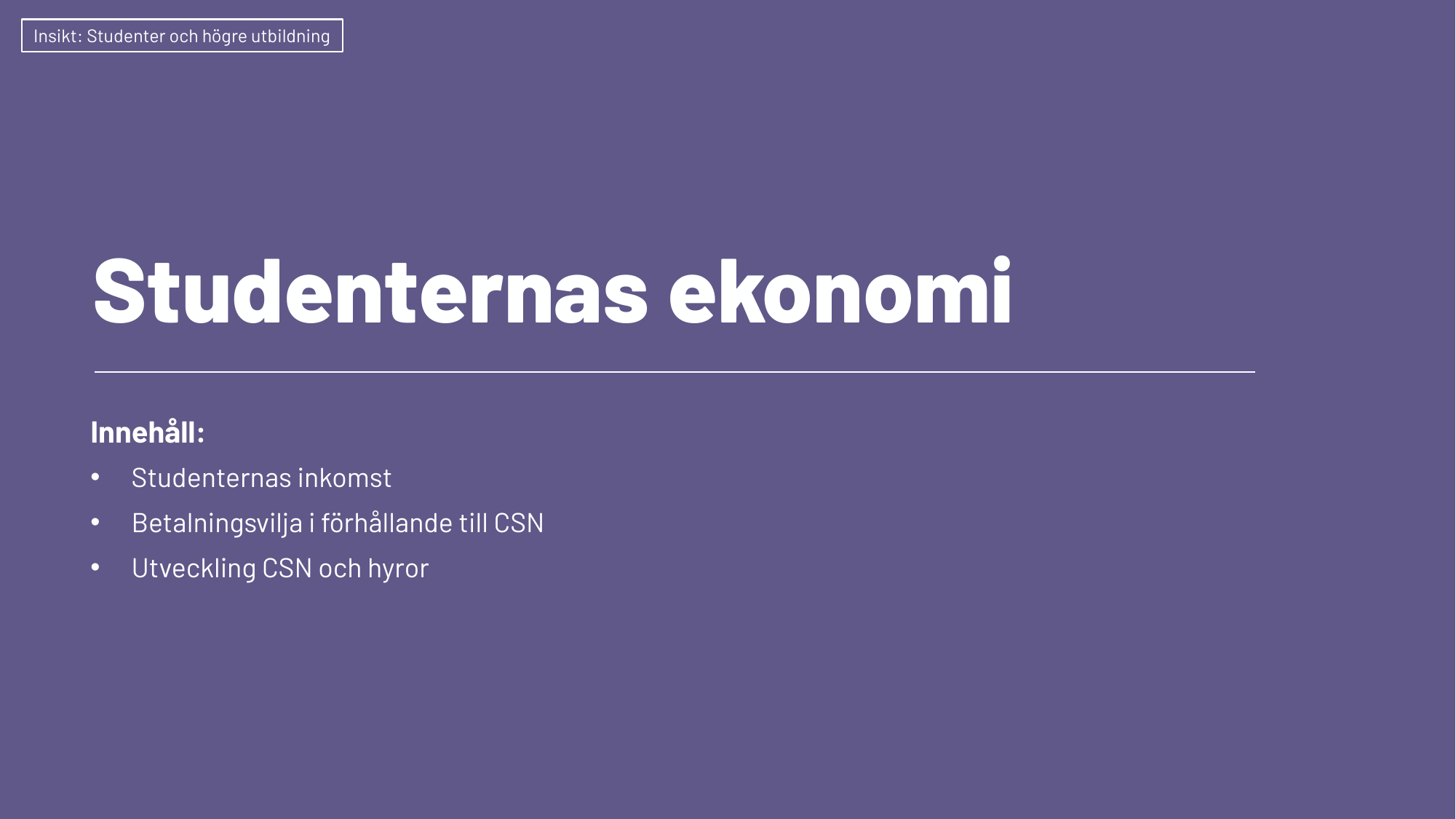

Insikt: Studenter och högre utbildning
Studenternas ekonomi
Innehåll:
Studenternas inkomst
Betalningsvilja i förhållande till CSN
Utveckling CSN och hyror